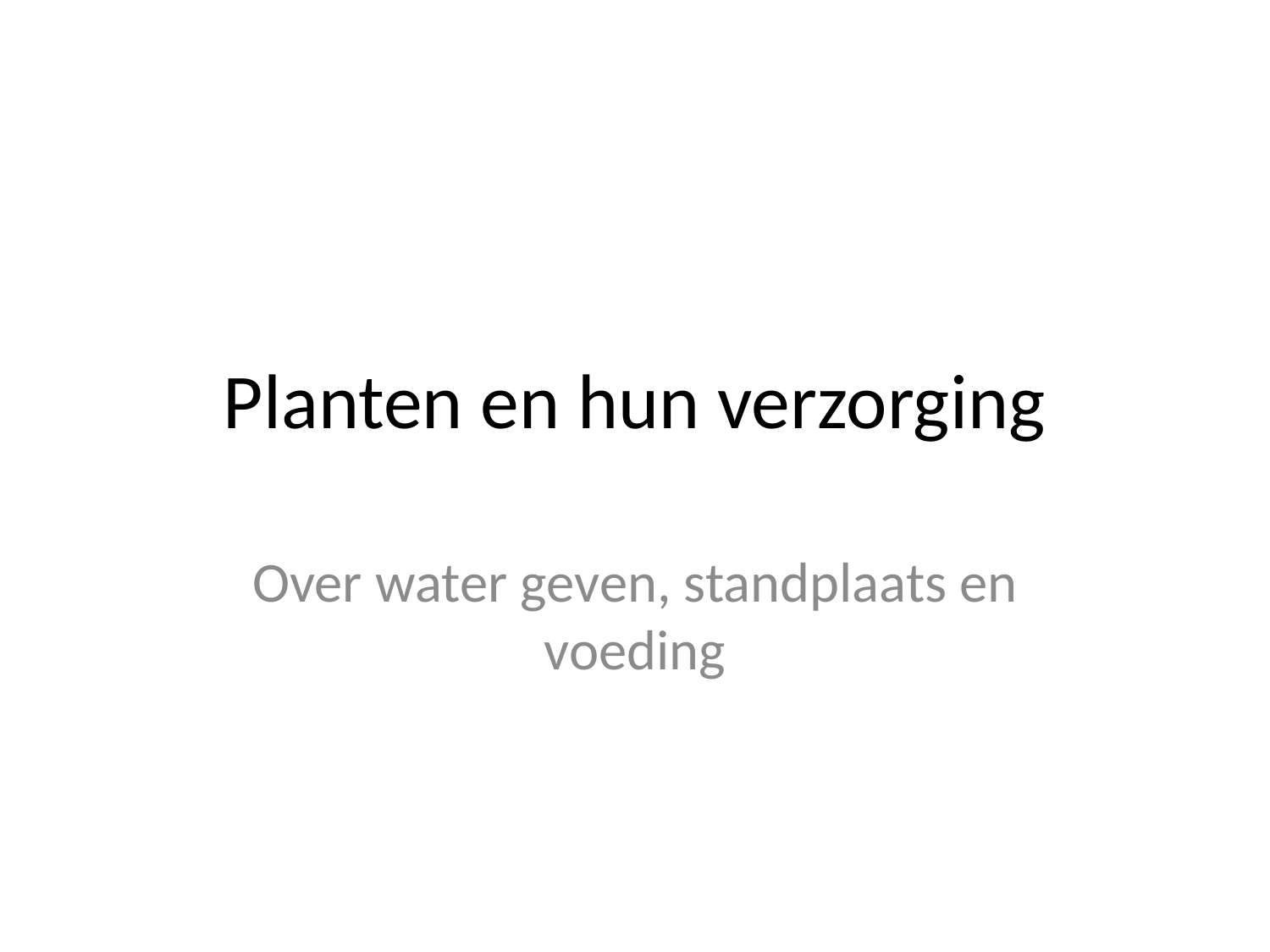

# Planten en hun verzorging
Over water geven, standplaats en voeding